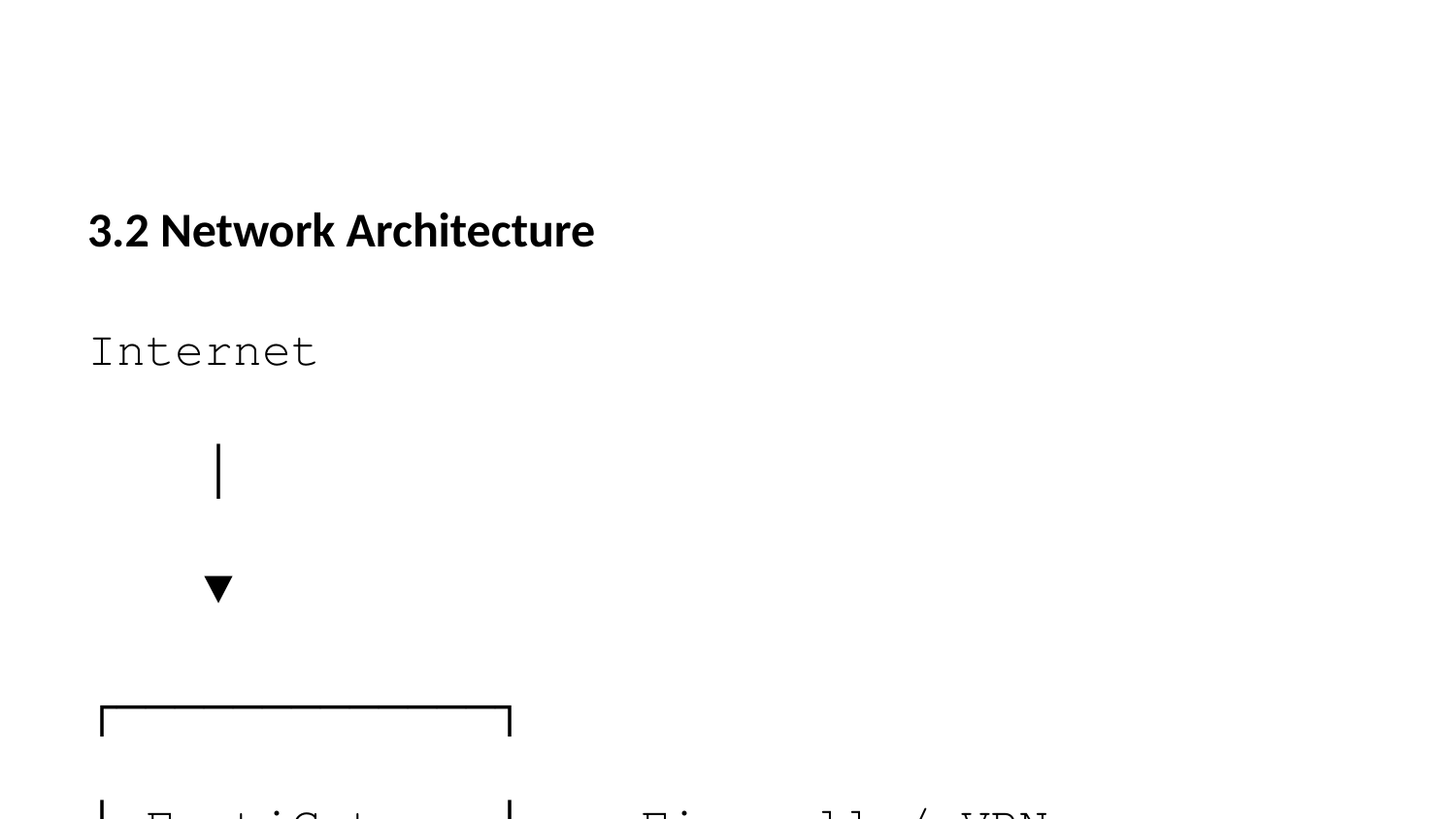

3.2 Network Architecture
Internet
    │
    ▼
┌─────────────┐
│ FortiGate   │    Firewall / VPN
│ 60F         │
└──────┬──────┘
       │
┌──────▼──────────────────────────────────────┐
│           Internal Network (10.10.0.0/16)    │
│                                              │
│  Server VLAN (10.10.1.0/24)                 │
│  ├── DCSQL01 (10.10.1.10)                  │
│  ├── DCSQL02 (10.10.1.11)                  │
│  ├── DCAPP01 (10.10.1.20)                  │
│  ├── DCFS01  (10.10.1.30)                  │
│  └── DCDC01  (10.10.1.5)                   │
│                                              │
│  Clinic VLAN - Main (10.10.10.0/24)         │
│  ├── 12 workstations                        │
│  └── 4 printers                             │
│                                              │
│  Clinic VLAN - Westside (10.10.20.0/24)     │
│  ├── 8 workstations                         │
│  └── 3 printers                             │
│  (Connected via Site-to-Site VPN)            │
│                                              │
│  Clinic VLAN - North (10.10.30.0/24)        │
│  ├── 10 workstations                        │
│  └── 3 printers                             │
│  (Connected via Site-to-Site VPN)            │
└──────────────────────────────────────────────┘